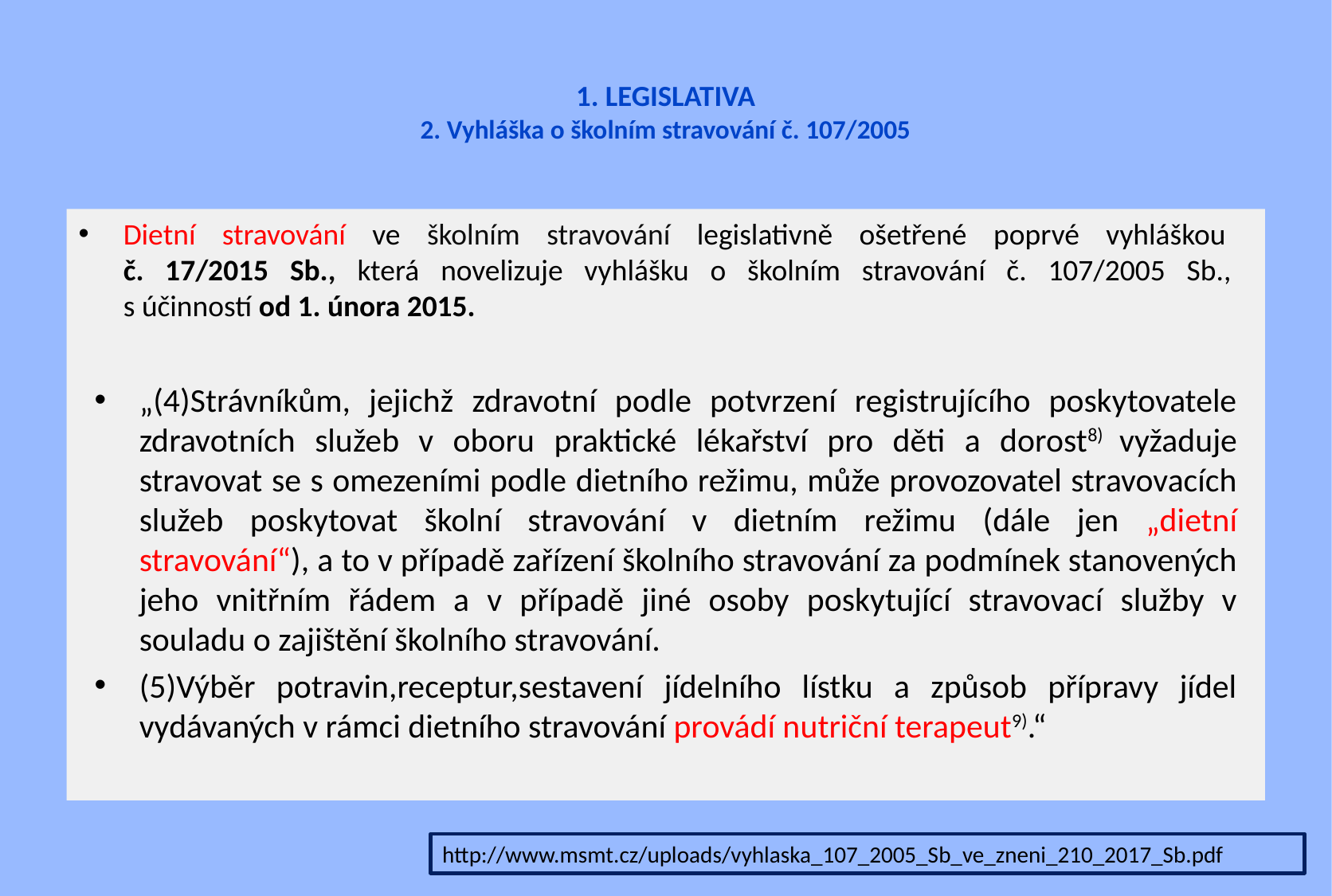

# 1. LEGISLATIVA 2. Vyhláška o školním stravování č. 107/2005
Dietní stravování ve školním stravování legislativně ošetřené poprvé vyhláškou
č. 17/2015 Sb., která novelizuje vyhlášku o školním stravování č. 107/2005 Sb.,
s účinností od 1. února 2015.

„(4)Strávníkům, jejichž zdravotní podle potvrzení registrujícího poskytovatele zdravotních služeb v oboru praktické lékařství pro děti a dorost8) vyžaduje stravovat se s omezeními podle dietního režimu, může provozovatel stravovacích služeb poskytovat školní stravování v dietním režimu (dále jen „dietní stravování“), a to v případě zařízení školního stravování za podmínek stanovených jeho vnitřním řádem a v případě jiné osoby poskytující stravovací služby v souladu o zajištění školního stravování.
(5)Výběr potravin,receptur,sestavení jídelního lístku a způsob přípravy jídel vydávaných v rámci dietního stravování provádí nutriční terapeut9).“
http://www.msmt.cz/uploads/vyhlaska_107_2005_Sb_ve_zneni_210_2017_Sb.pdf